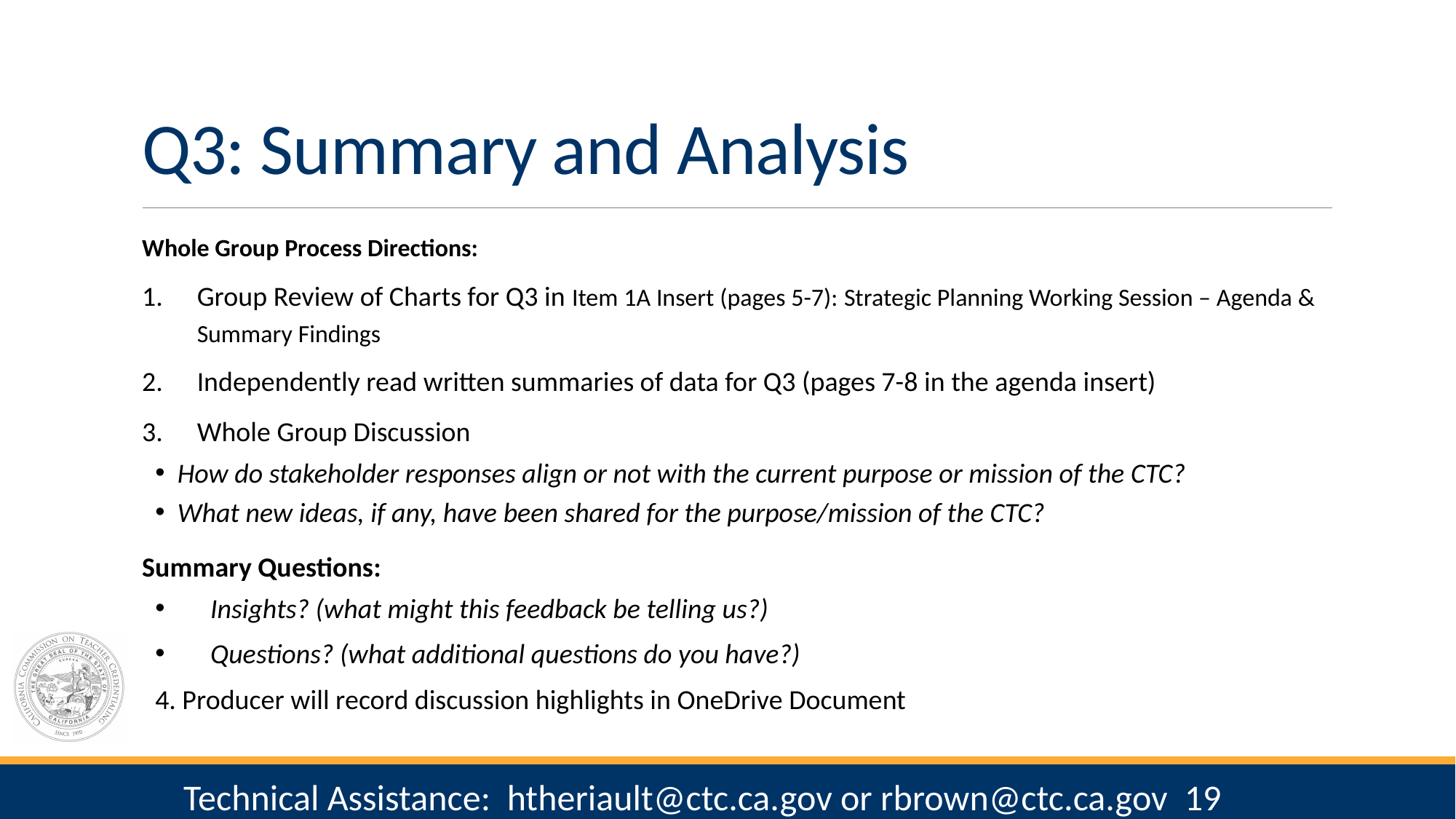

# Q3: Summary and Analysis
Whole Group Process Directions:
Group Review of Charts for Q3 in Item 1A Insert (pages 5-7): Strategic Planning Working Session – Agenda & Summary Findings
Independently read written summaries of data for Q3 (pages 7-8 in the agenda insert)
Whole Group Discussion
How do stakeholder responses align or not with the current purpose or mission of the CTC?
What new ideas, if any, have been shared for the purpose/mission of the CTC?
Summary Questions:
Insights? (what might this feedback be telling us?)
Questions? (what additional questions do you have?)
4. Producer will record discussion highlights in OneDrive Document

19